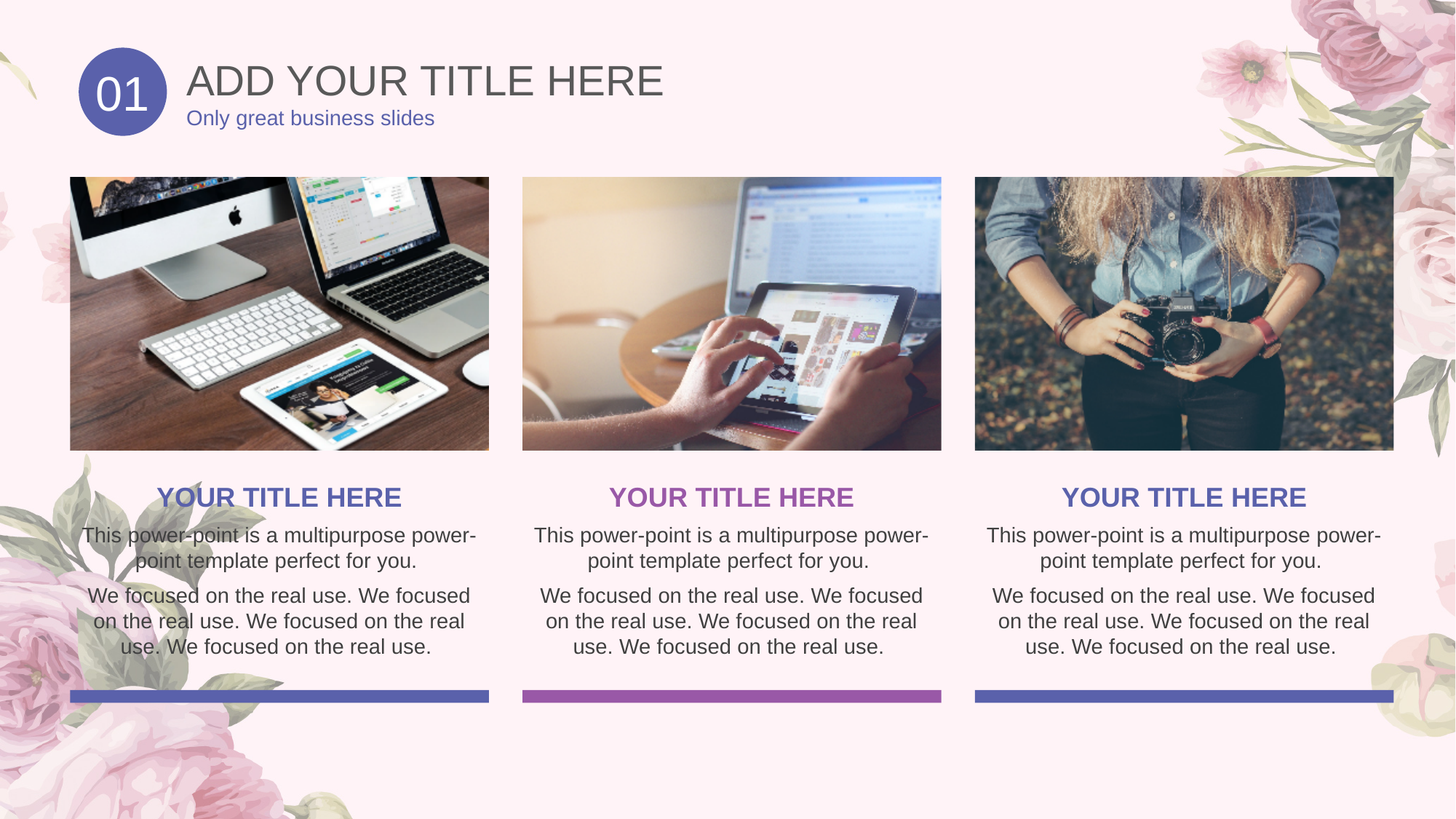

ADD YOUR TITLE HERE
Only great business slides
01

YOUR TITLE HERE
This power-point is a multipurpose power-point template perfect for you.
We focused on the real use. We focused on the real use. We focused on the real use. We focused on the real use.
YOUR TITLE HERE
This power-point is a multipurpose power-point template perfect for you.
We focused on the real use. We focused on the real use. We focused on the real use. We focused on the real use.
YOUR TITLE HERE
This power-point is a multipurpose power-point template perfect for you.
We focused on the real use. We focused on the real use. We focused on the real use. We focused on the real use.